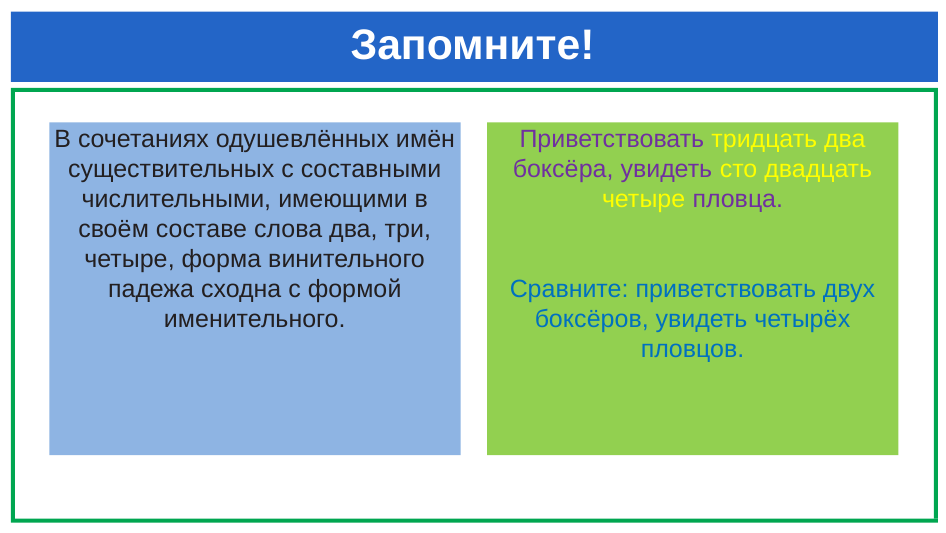

# Запомните!
В сочетаниях одушевлённых имён существительных с составными числительными, имеющими в своём составе слова два, три, четыре, форма винительного падежа сходна с формой именительного.
Приветствовать тридцать два боксёра, увидеть сто двадцать четыре пловца.

Сравните: приветствовать двух боксёров, увидеть четырёх пловцов.